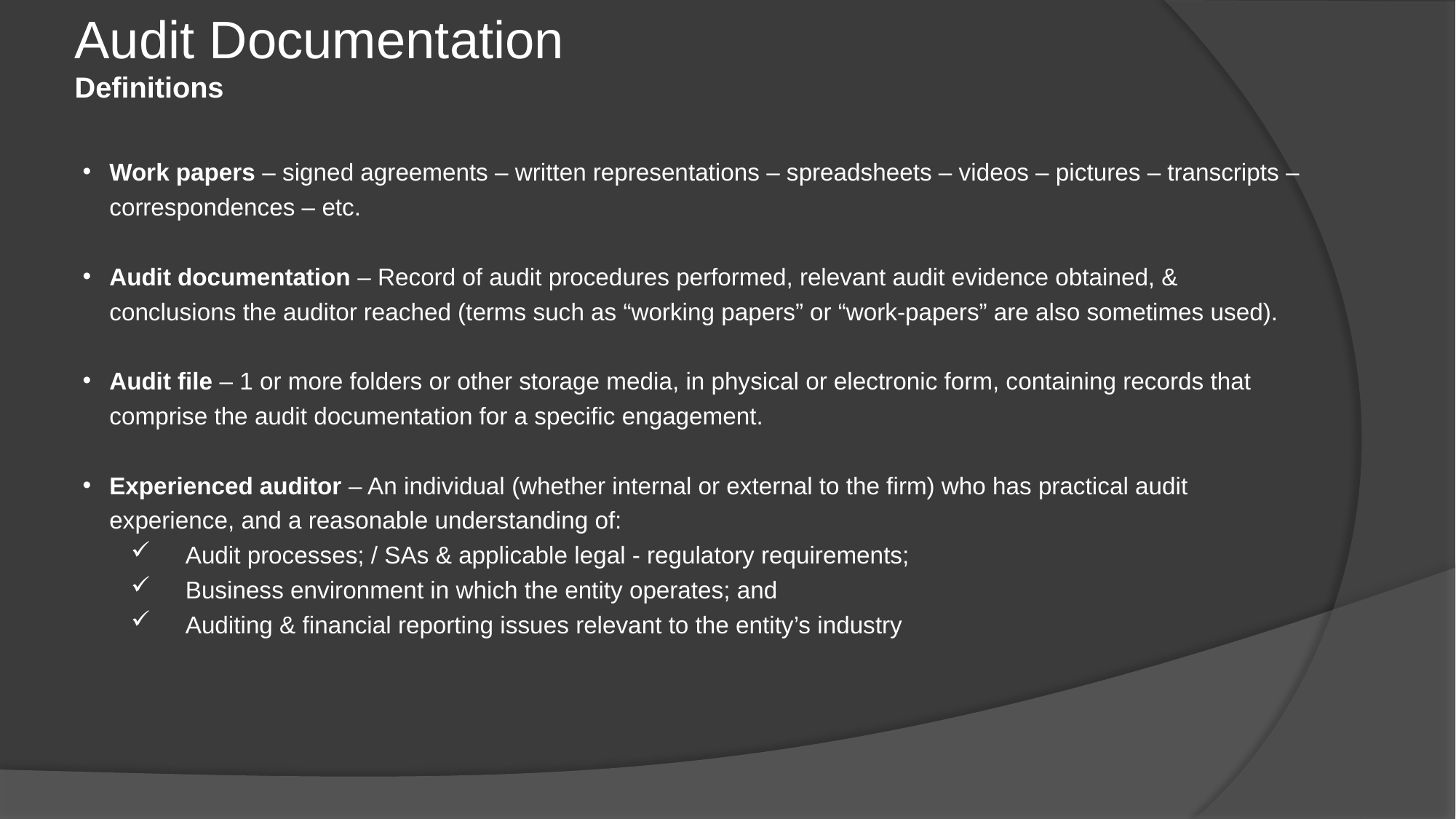

# Audit Documentation Definitions
Work papers – signed agreements – written representations – spreadsheets – videos – pictures – transcripts – correspondences – etc.

Audit documentation – Record of audit procedures performed, relevant audit evidence obtained, & conclusions the auditor reached (terms such as “working papers” or “work-papers” are also sometimes used).

Audit file – 1 or more folders or other storage media, in physical or electronic form, containing records that comprise the audit documentation for a specific engagement.

Experienced auditor – An individual (whether internal or external to the firm) who has practical audit experience, and a reasonable understanding of:
Audit processes; / SAs & applicable legal - regulatory requirements;
Business environment in which the entity operates; and
Auditing & financial reporting issues relevant to the entity’s industry